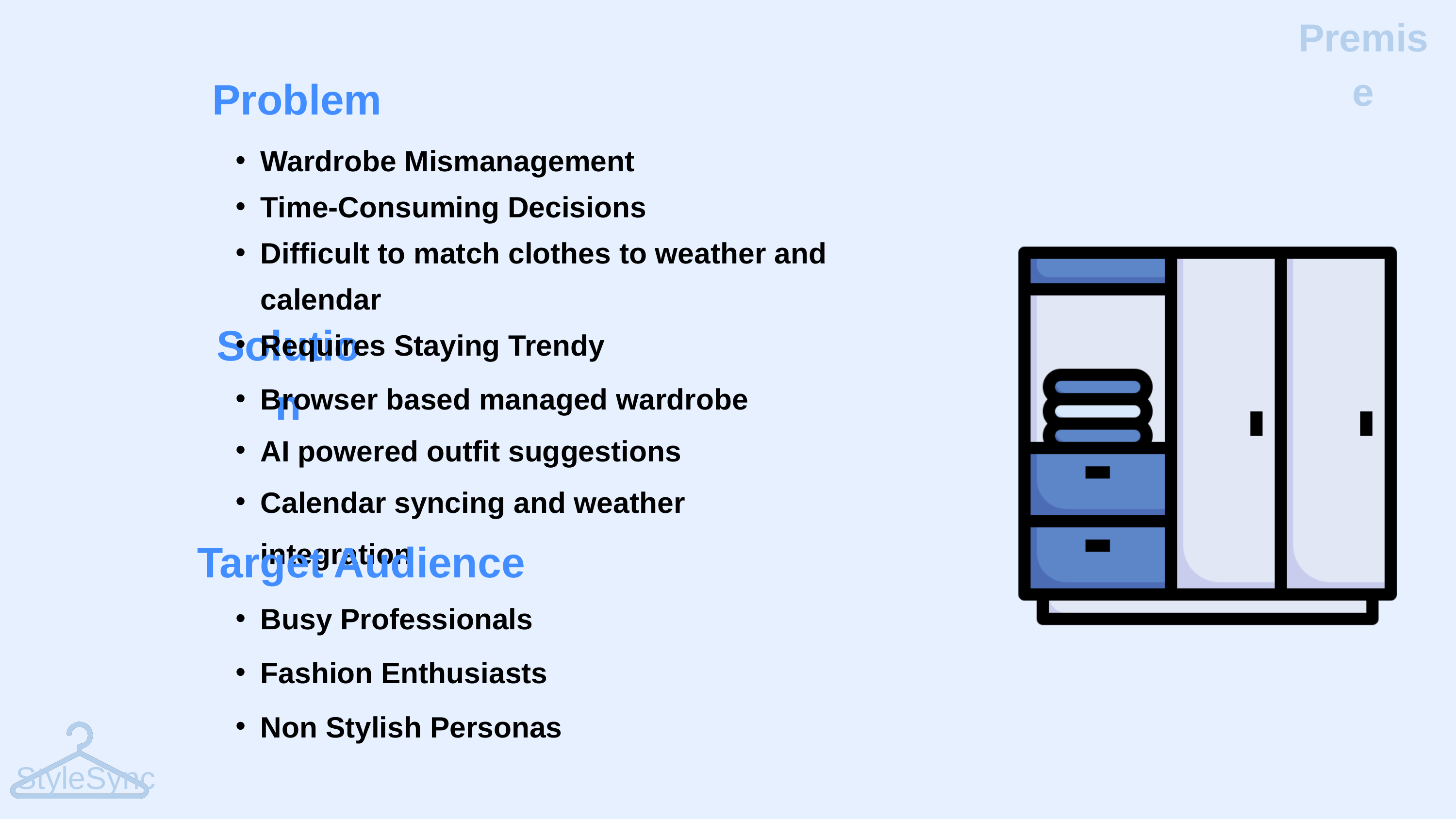

Premise
Problem
Wardrobe Mismanagement
Time-Consuming Decisions
Difficult to match clothes to weather and calendar
Requires Staying Trendy

Solution
Browser based managed wardrobe
AI powered outfit suggestions
Calendar syncing and weather integration
Target Audience
Busy Professionals
Fashion Enthusiasts
Non Stylish Personas

StyleSync